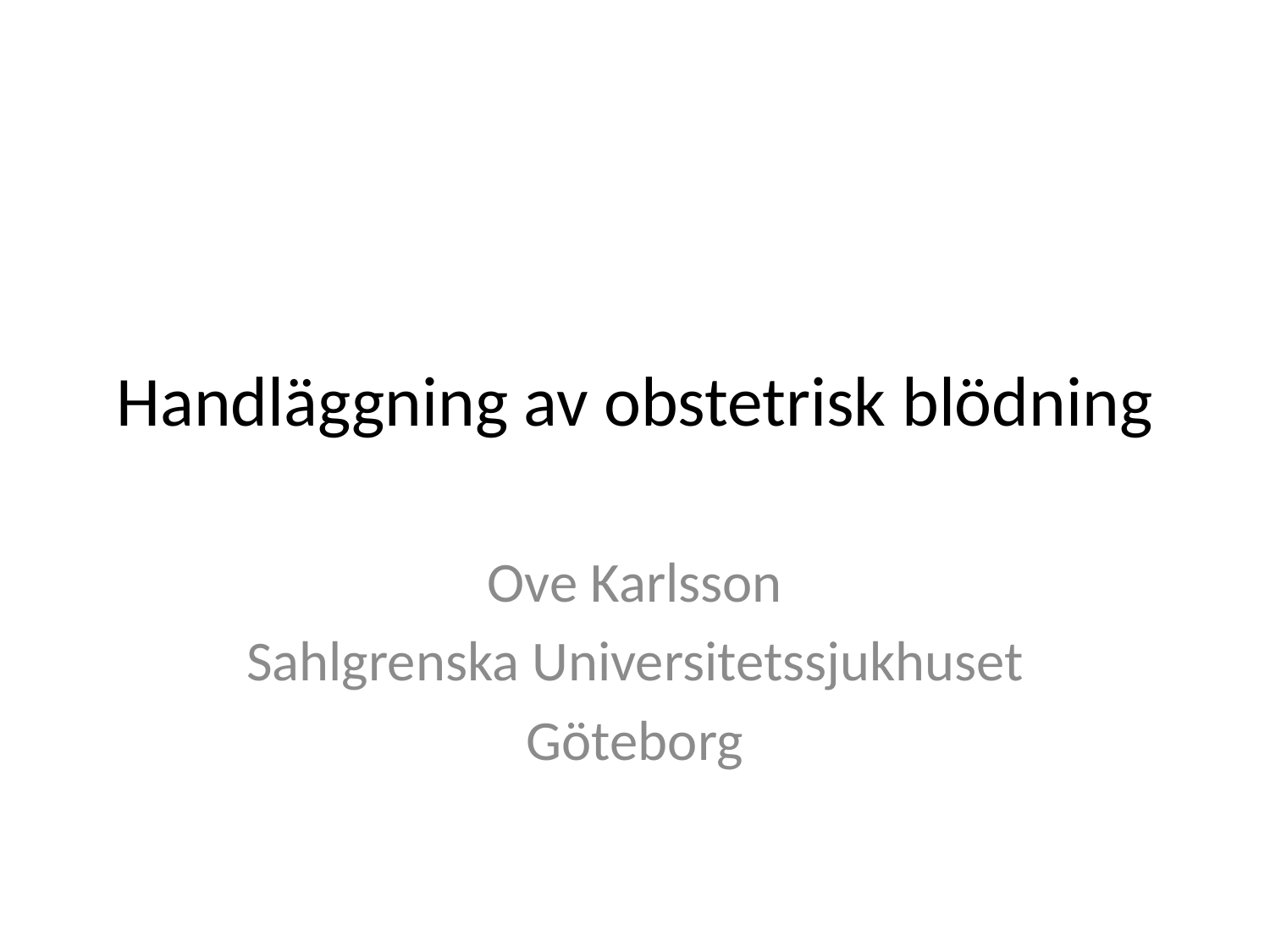

# Handläggning av obstetrisk blödning
Ove Karlsson
Sahlgrenska Universitetssjukhuset
Göteborg